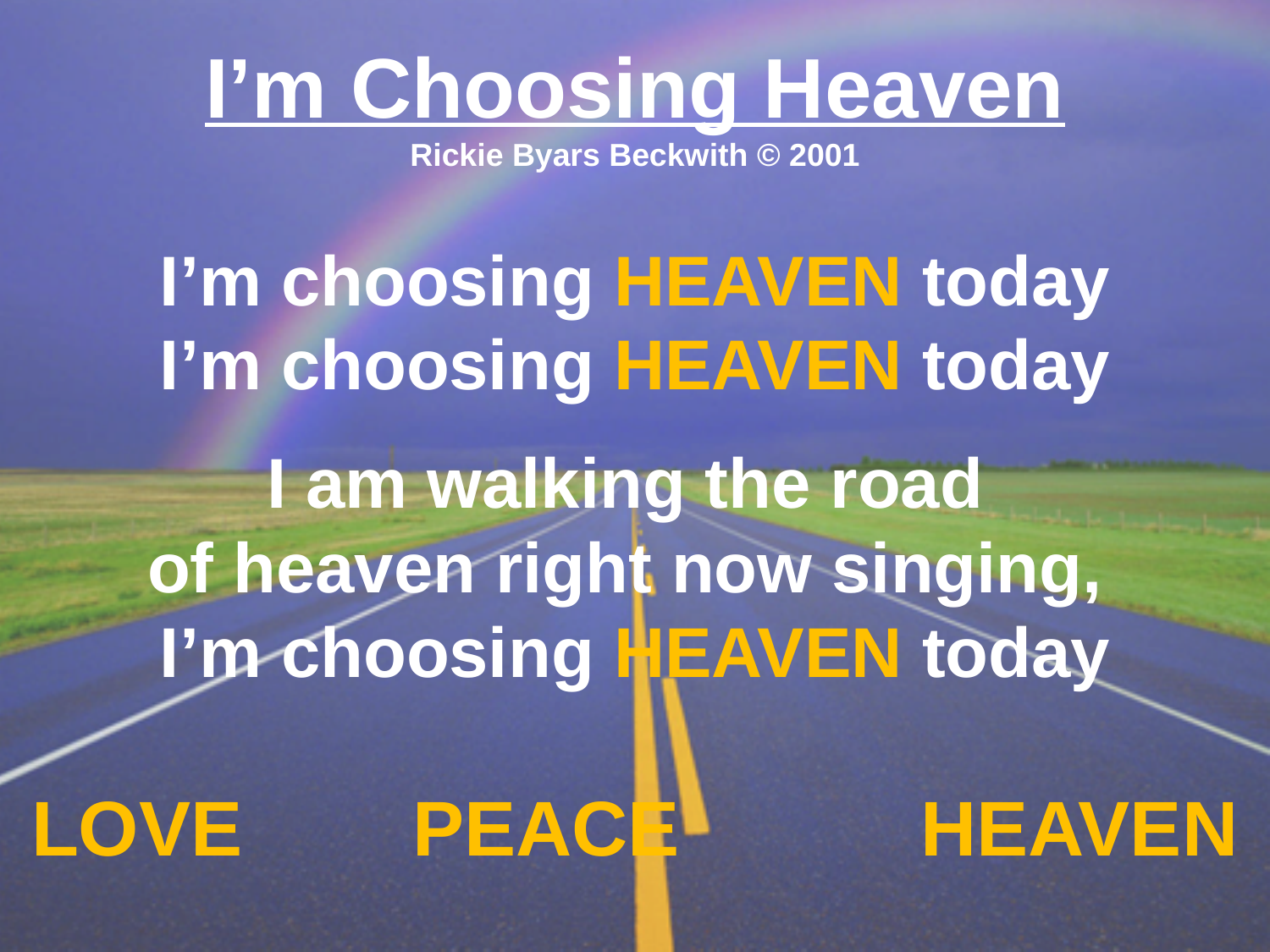

I’m Choosing Heaven
Rickie Byars Beckwith © 2001
I’m choosing heaven today
I’m choosing heaven today

I am walking the road
of heaven right now singing,
I’m choosing heaven today
love		peace		heaven